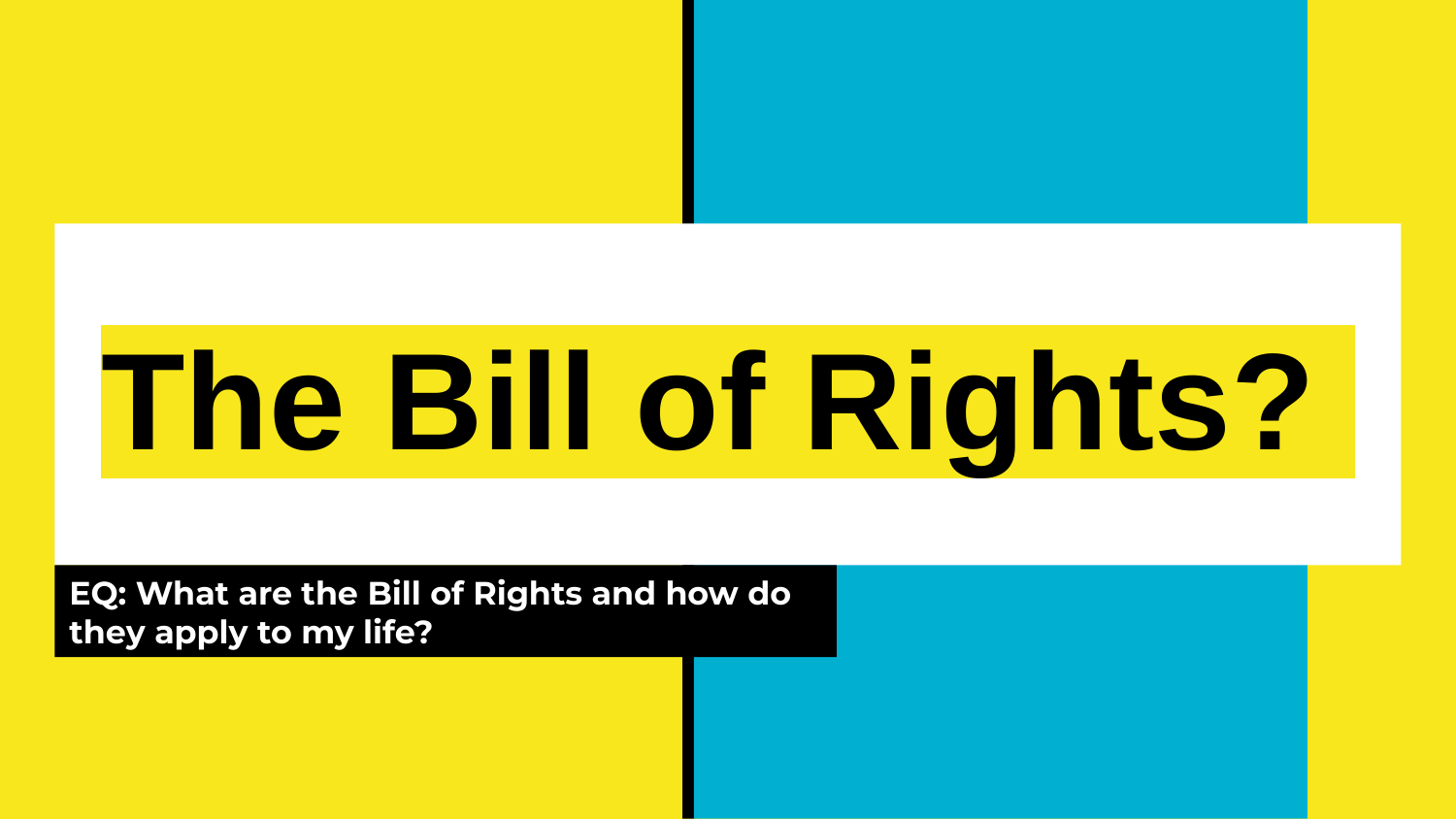

# The Bill of Rights?
EQ: What are the Bill of Rights and how do they apply to my life?